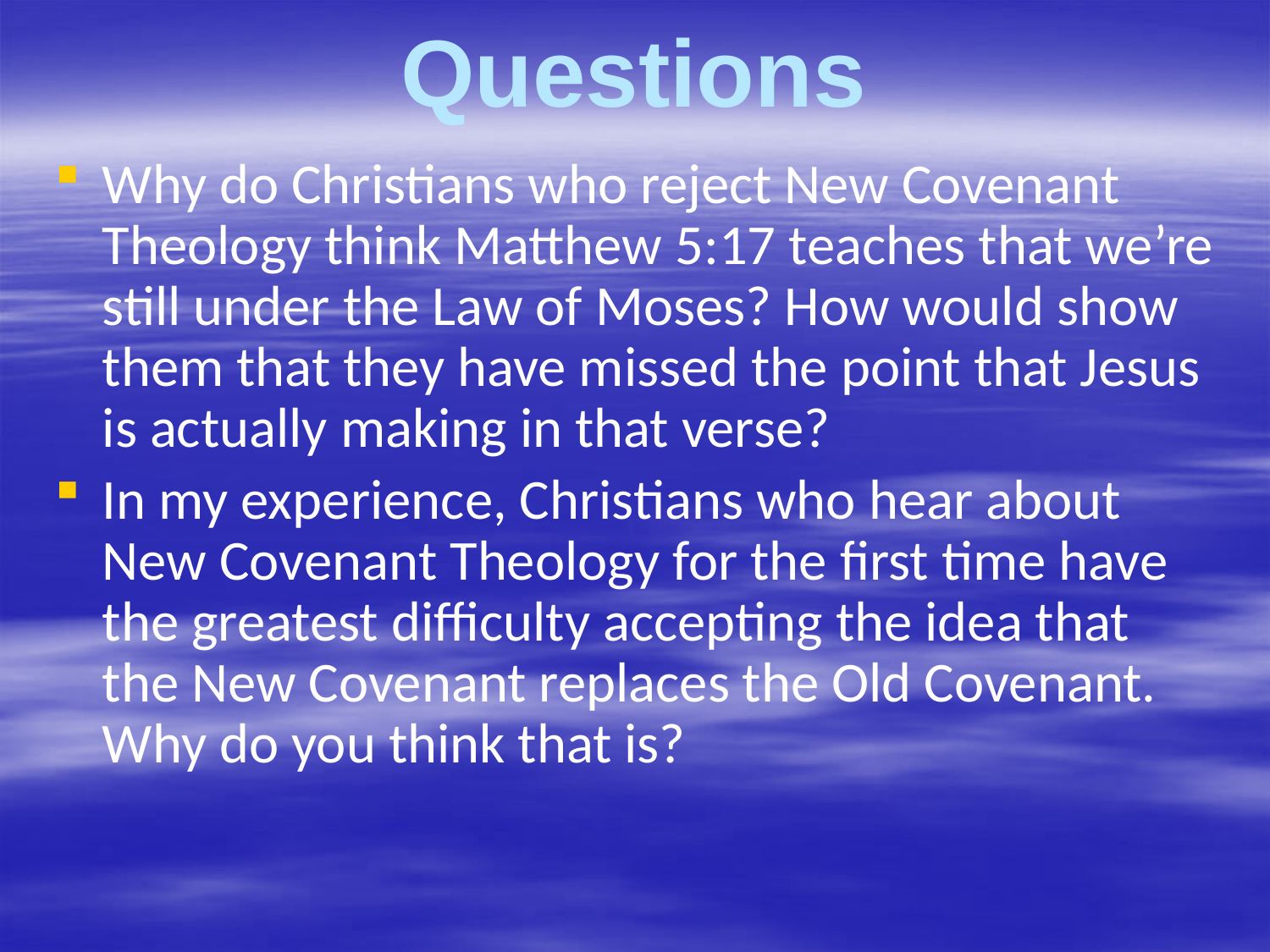

# Questions
Why do Christians who reject New Covenant Theology think Matthew 5:17 teaches that we’re still under the Law of Moses? How would show them that they have missed the point that Jesus is actually making in that verse?
In my experience, Christians who hear about New Covenant Theology for the first time have the greatest difficulty accepting the idea that the New Covenant replaces the Old Covenant. Why do you think that is?